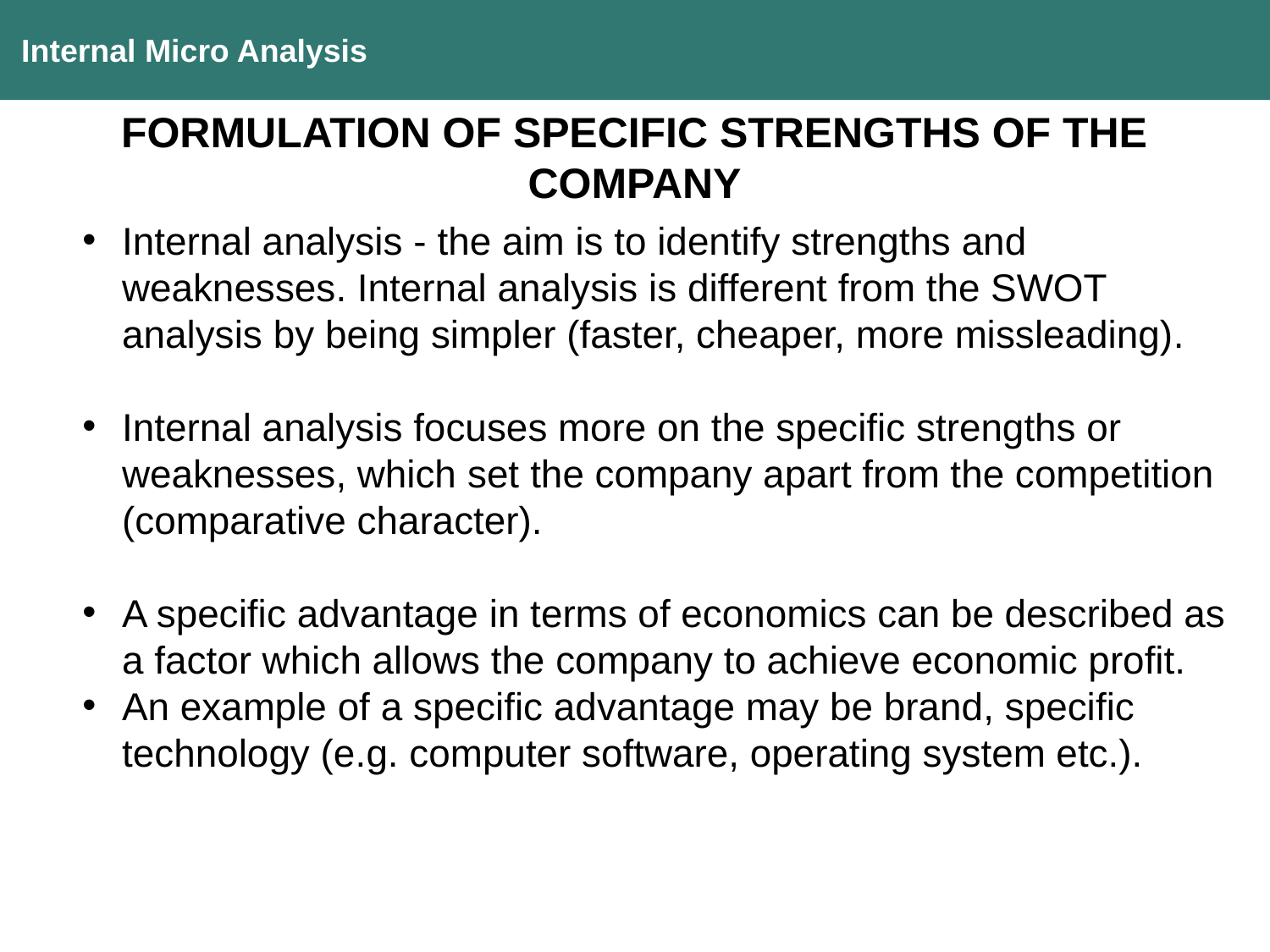

Internal Micro Analysis
FORMULATION OF SPECIFIC STRENGTHS OF THE COMPANY
Internal analysis - the aim is to identify strengths and weaknesses. Internal analysis is different from the SWOT analysis by being simpler (faster, cheaper, more missleading).

Internal analysis focuses more on the specific strengths or weaknesses, which set the company apart from the competition (comparative character).

A specific advantage in terms of economics can be described as a factor which allows the company to achieve economic profit.
An example of a specific advantage may be brand, specific technology (e.g. computer software, operating system etc.).